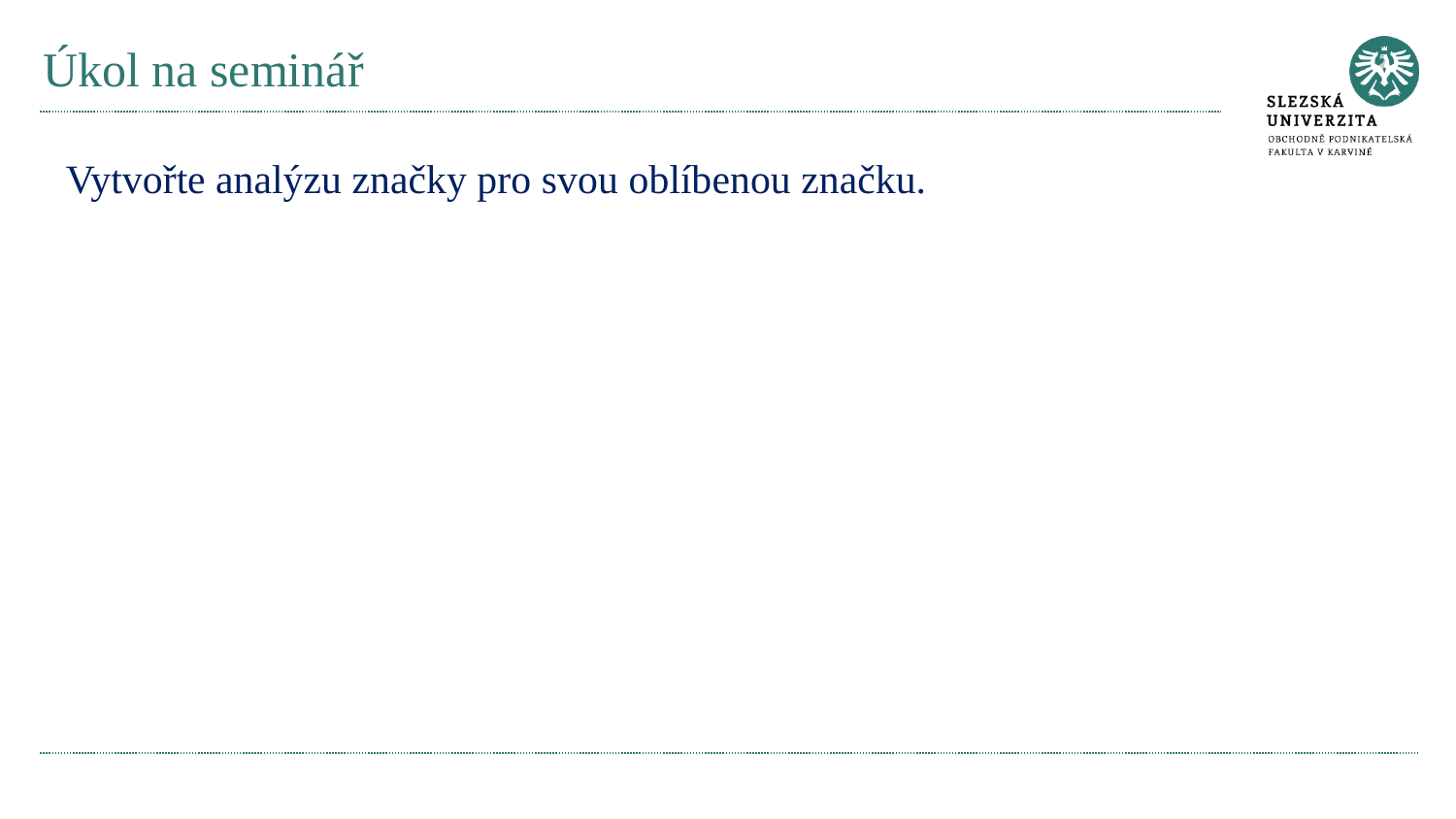

# Úkol na seminář
Vytvořte analýzu značky pro svou oblíbenou značku.